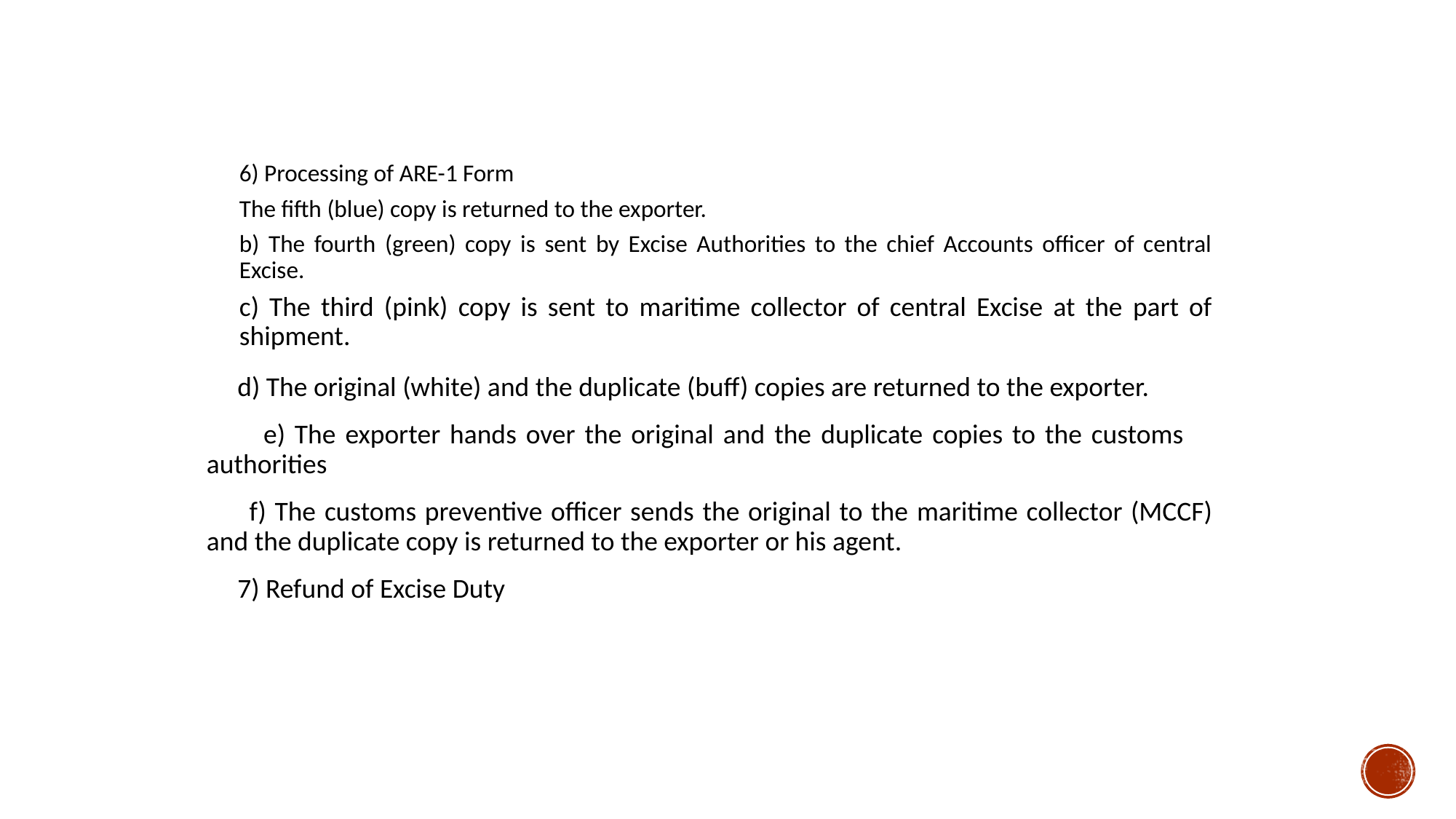

6) Processing of ARE-1 Form
The fifth (blue) copy is returned to the exporter.
b) The fourth (green) copy is sent by Excise Authorities to the chief Accounts officer of central Excise.
c) The third (pink) copy is sent to maritime collector of central Excise at the part of shipment.
     d) The original (white) and the duplicate (buff) copies are returned to the exporter.
      e) The exporter hands over the original and the duplicate copies to the customs    authorities
     f) The customs preventive officer sends the original to the maritime collector (MCCF) and the duplicate copy is returned to the exporter or his agent.
     7) Refund of Excise Duty